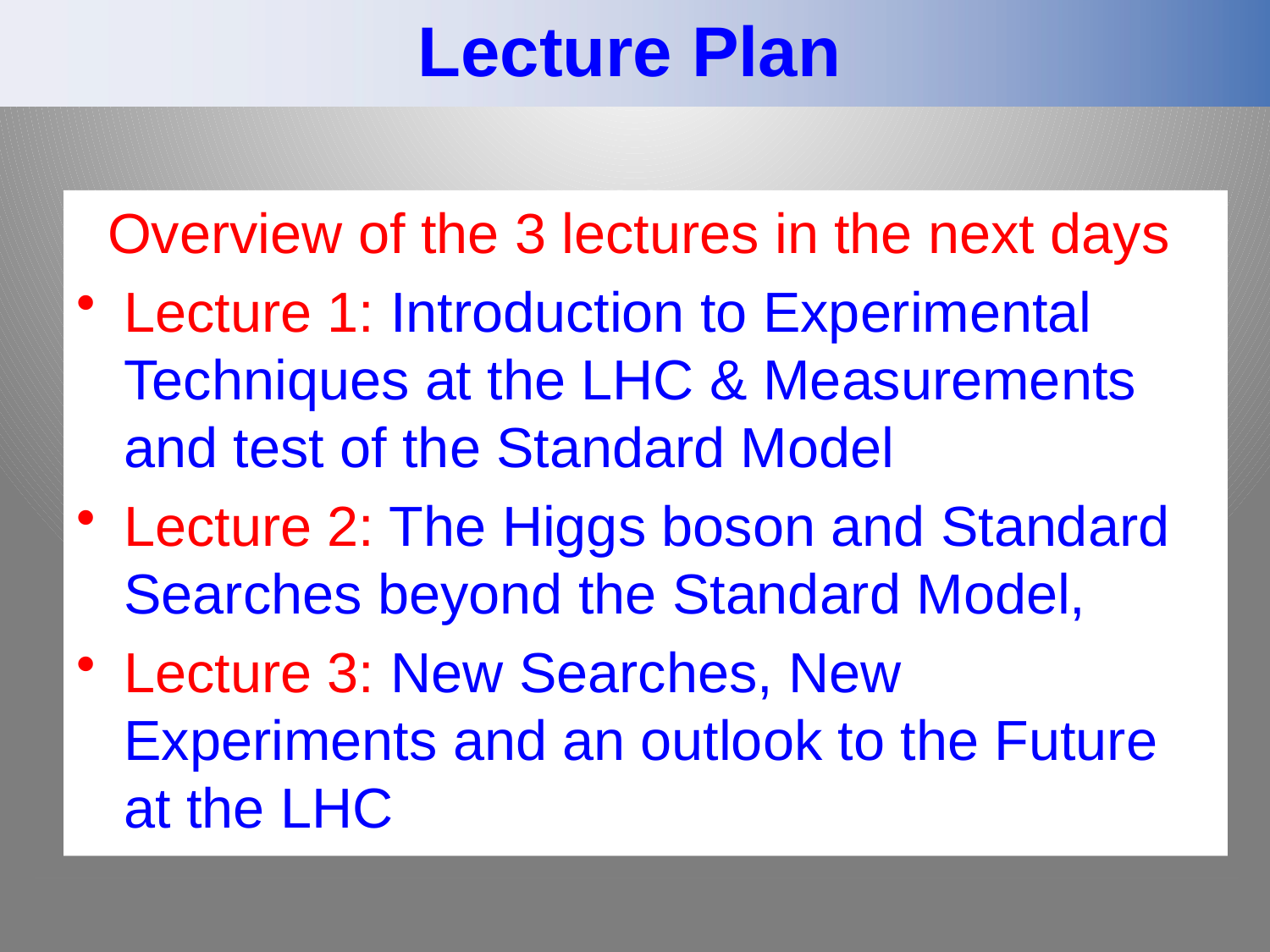

Lecture Plan
  Overview of the 3 lectures in the next days
Lecture 1: Introduction to Experimental Techniques at the LHC & Measurements and test of the Standard Model
Lecture 2: The Higgs boson and Standard Searches beyond the Standard Model,
Lecture 3: New Searches, New Experiments and an outlook to the Future at the LHC